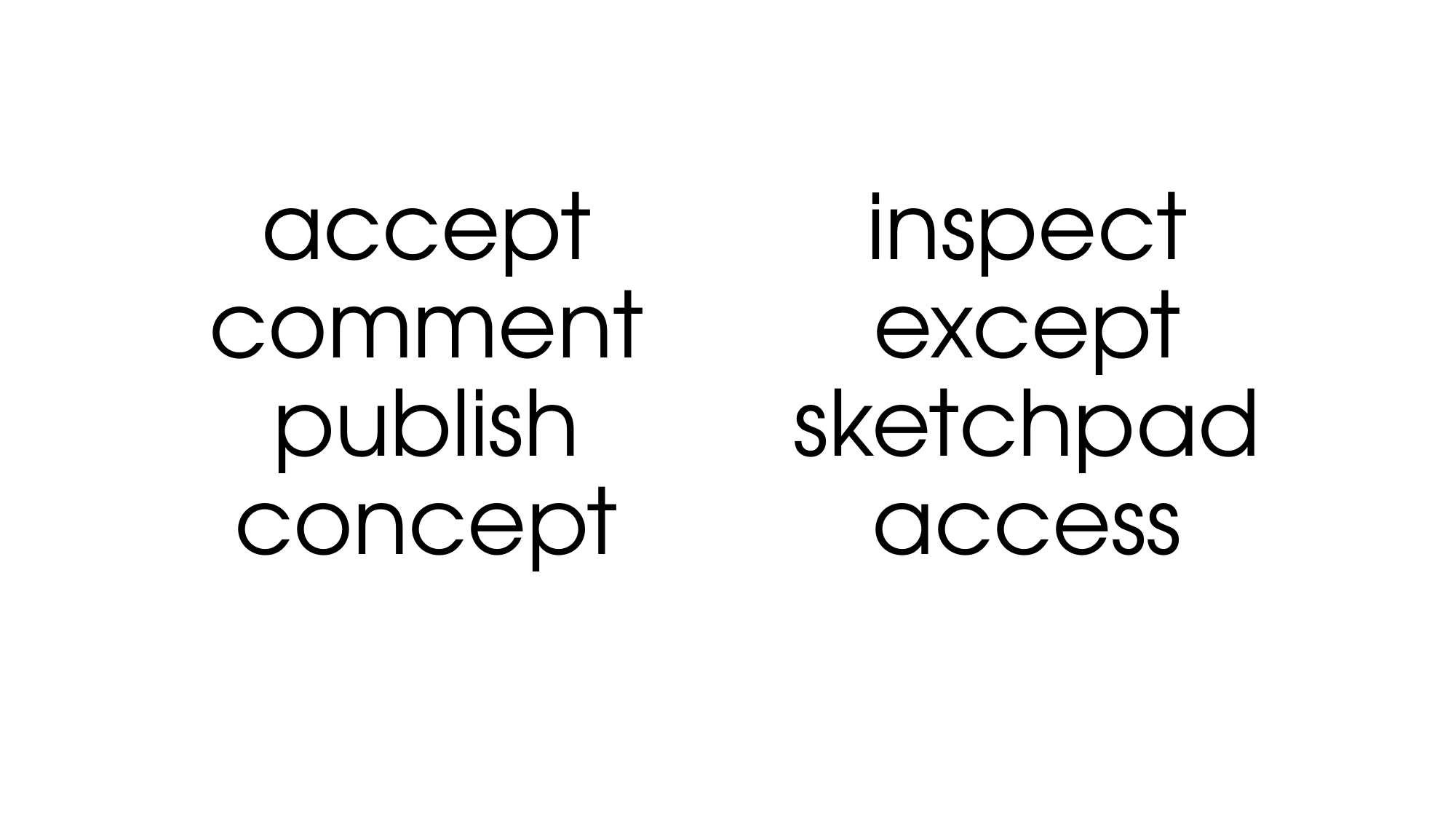

# accept comment publish concept
inspect
except
sketchpad
access